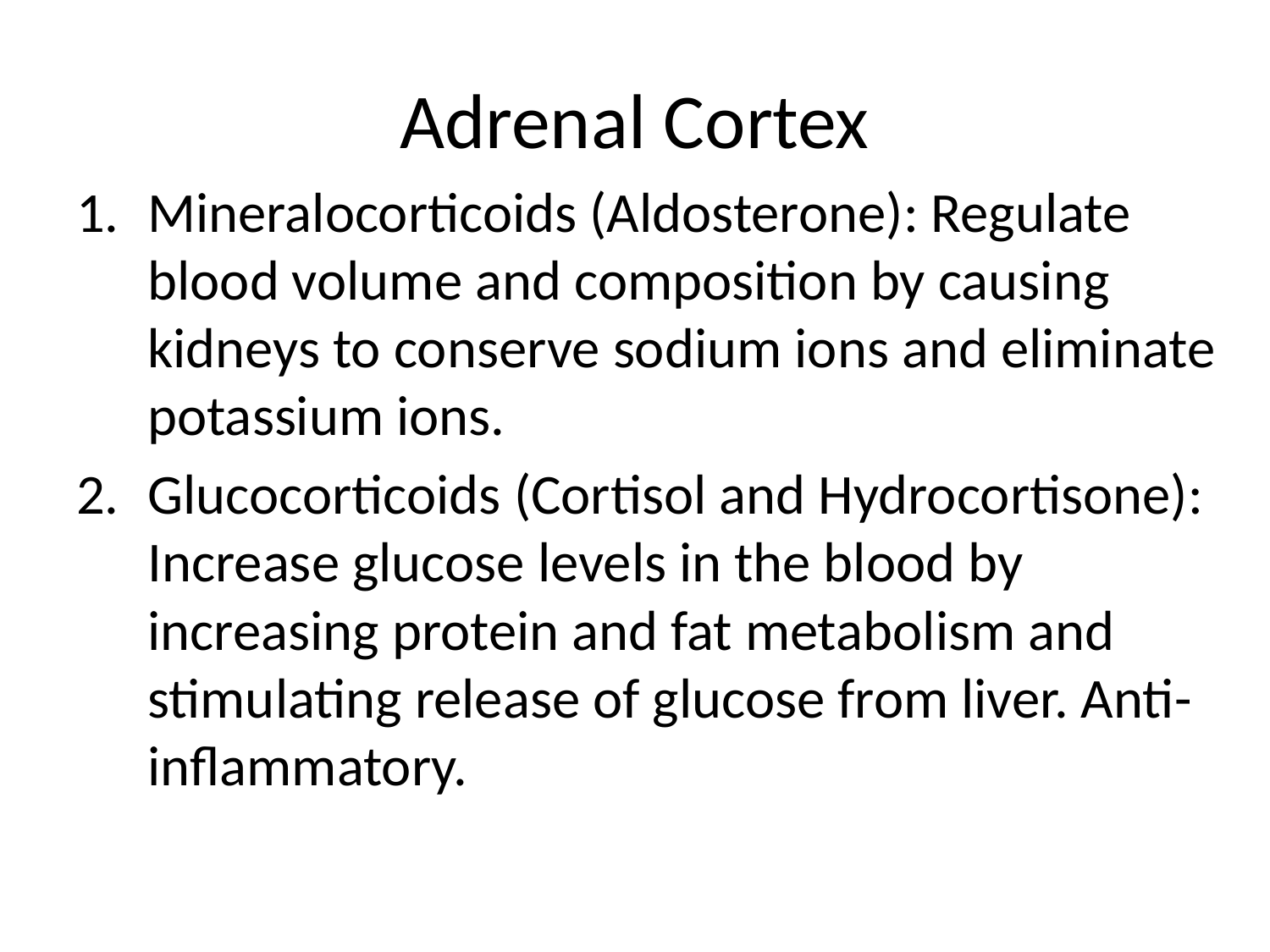

# Adrenal Cortex
Mineralocorticoids (Aldosterone): Regulate blood volume and composition by causing kidneys to conserve sodium ions and eliminate potassium ions.
Glucocorticoids (Cortisol and Hydrocortisone): Increase glucose levels in the blood by increasing protein and fat metabolism and stimulating release of glucose from liver. Anti-inflammatory.